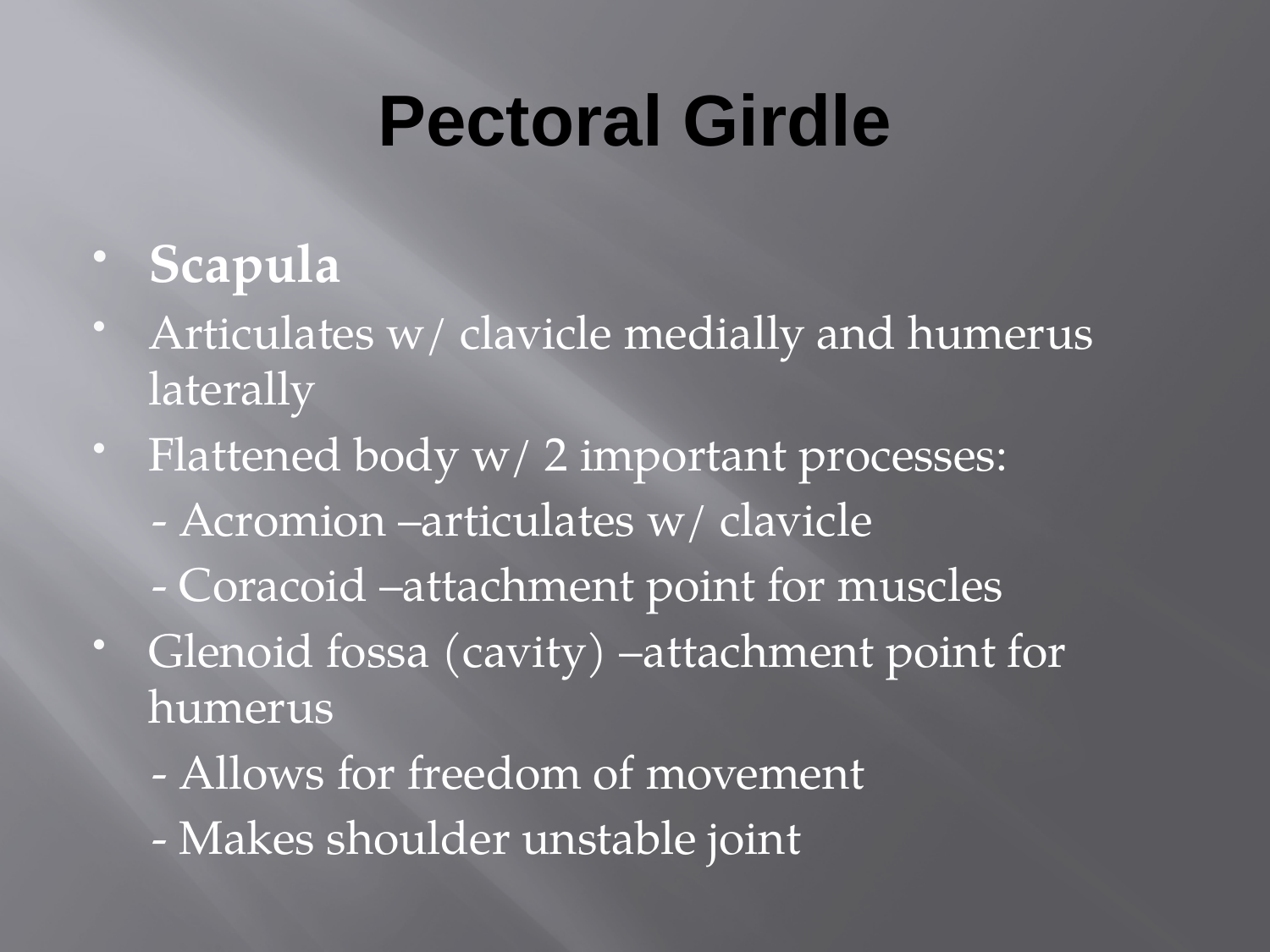

# Pectoral Girdle
Scapula
Articulates w/ clavicle medially and humerus laterally
Flattened body w/ 2 important processes:
     - Acromion –articulates w/ clavicle
     - Coracoid –attachment point for muscles
Glenoid fossa (cavity) –attachment point for humerus
     - Allows for freedom of movement
     - Makes shoulder unstable joint